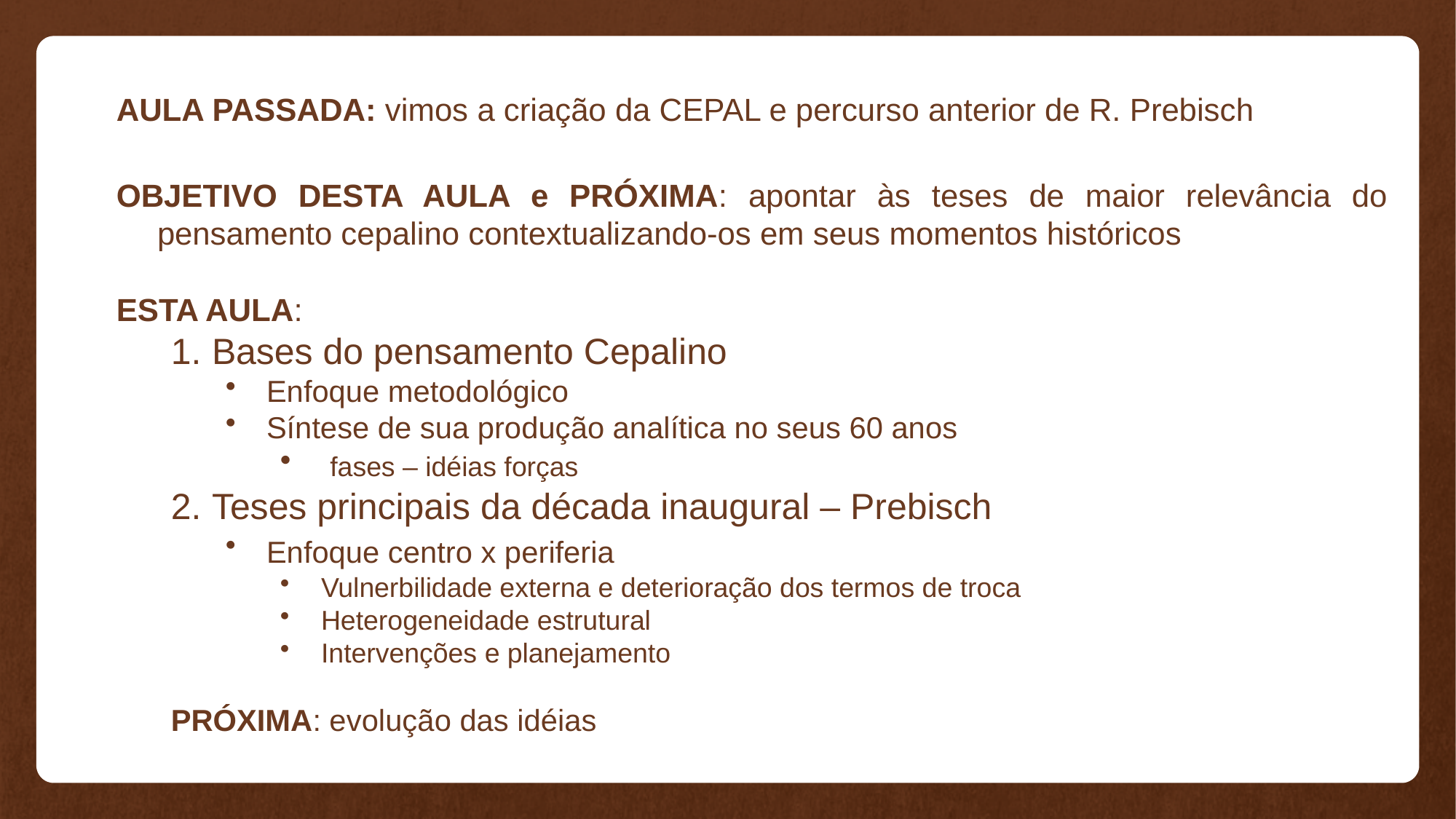

AULA PASSADA: vimos a criação da CEPAL e percurso anterior de R. Prebisch

OBJETIVO DESTA AULA e PRÓXIMA: apontar às teses de maior relevância do pensamento cepalino contextualizando-os em seus momentos históricos

ESTA AULA:
Bases do pensamento Cepalino
Enfoque metodológico
Síntese de sua produção analítica no seus 60 anos
 fases – idéias forças
Teses principais da década inaugural – Prebisch
Enfoque centro x periferia
Vulnerbilidade externa e deterioração dos termos de troca
Heterogeneidade estrutural
Intervenções e planejamento

PRÓXIMA: evolução das idéias